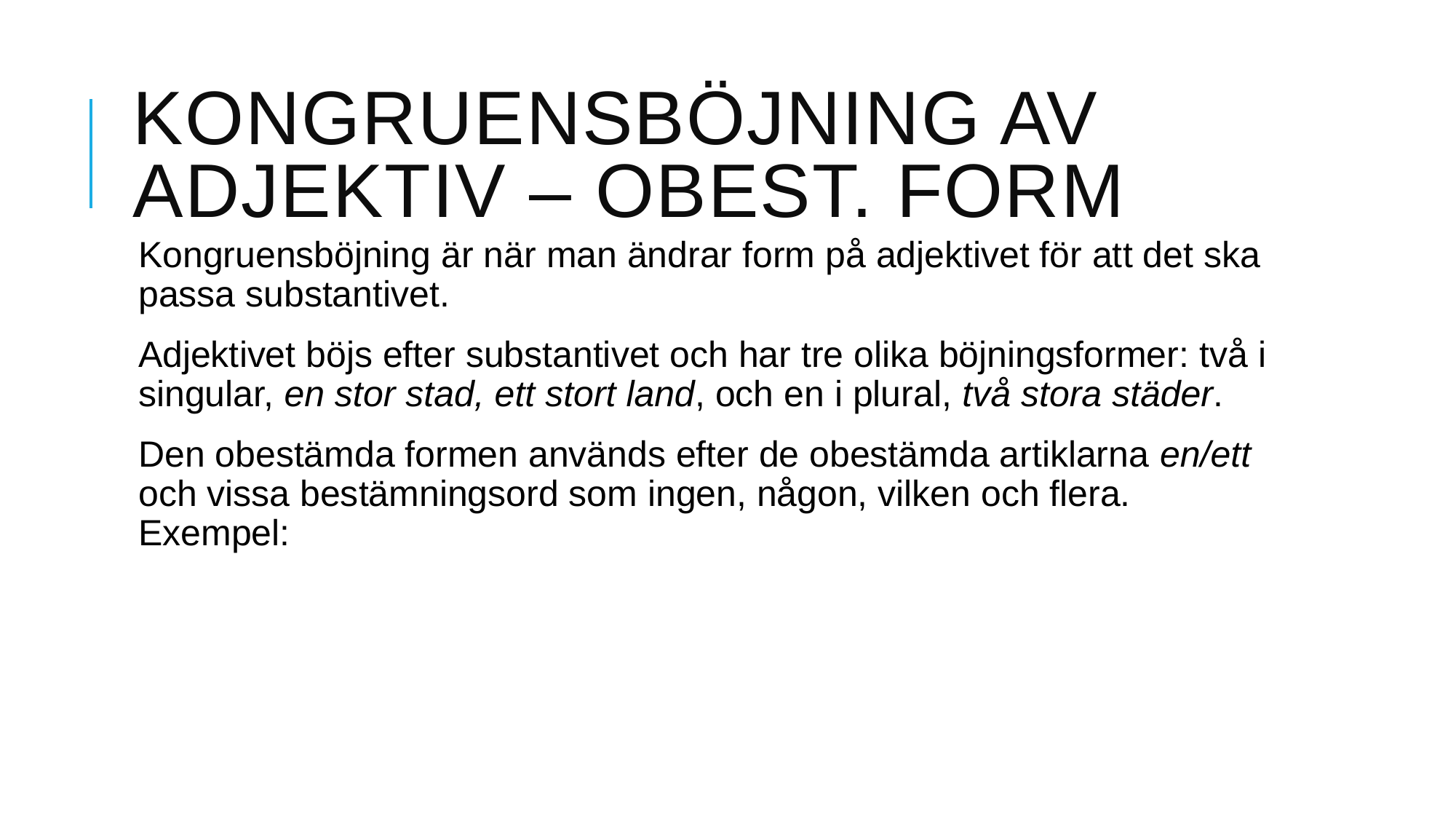

# Kongruensböjning av adjektiv – obest. form
Kongruensböjning är när man ändrar form på adjektivet för att det ska passa substantivet.
Adjektivet böjs efter substantivet och har tre olika böjningsformer: två i singular, en stor stad, ett stort land, och en i plural, två stora städer.
Den obestämda formen används efter de obestämda artiklarna en/ett och vissa bestämningsord som ingen, någon, vilken och flera. Exempel: